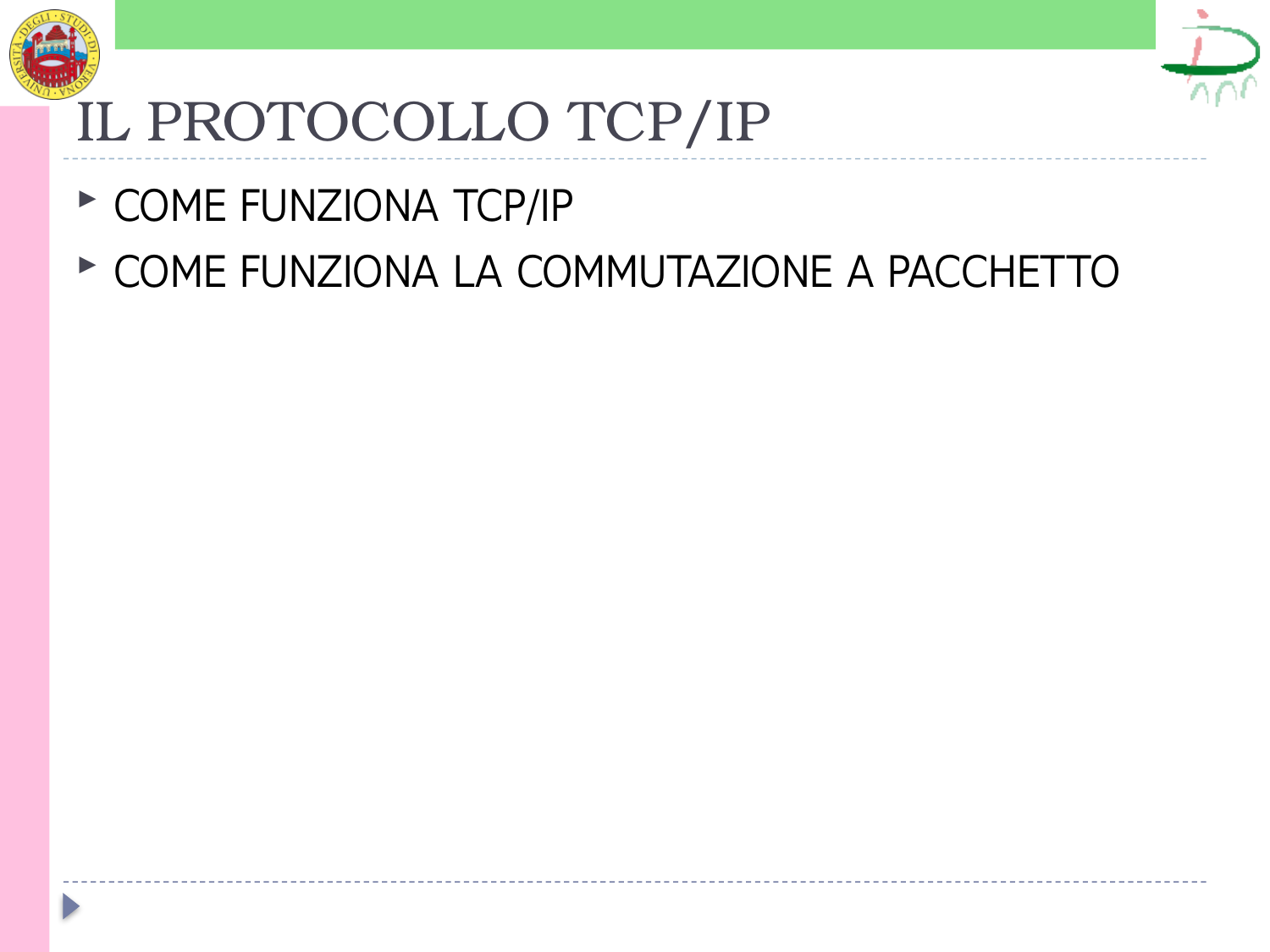

# IL PROTOCOLLO TCP/IP
COME FUNZIONA TCP/IP
COME FUNZIONA LA COMMUTAZIONE A PACCHETTO